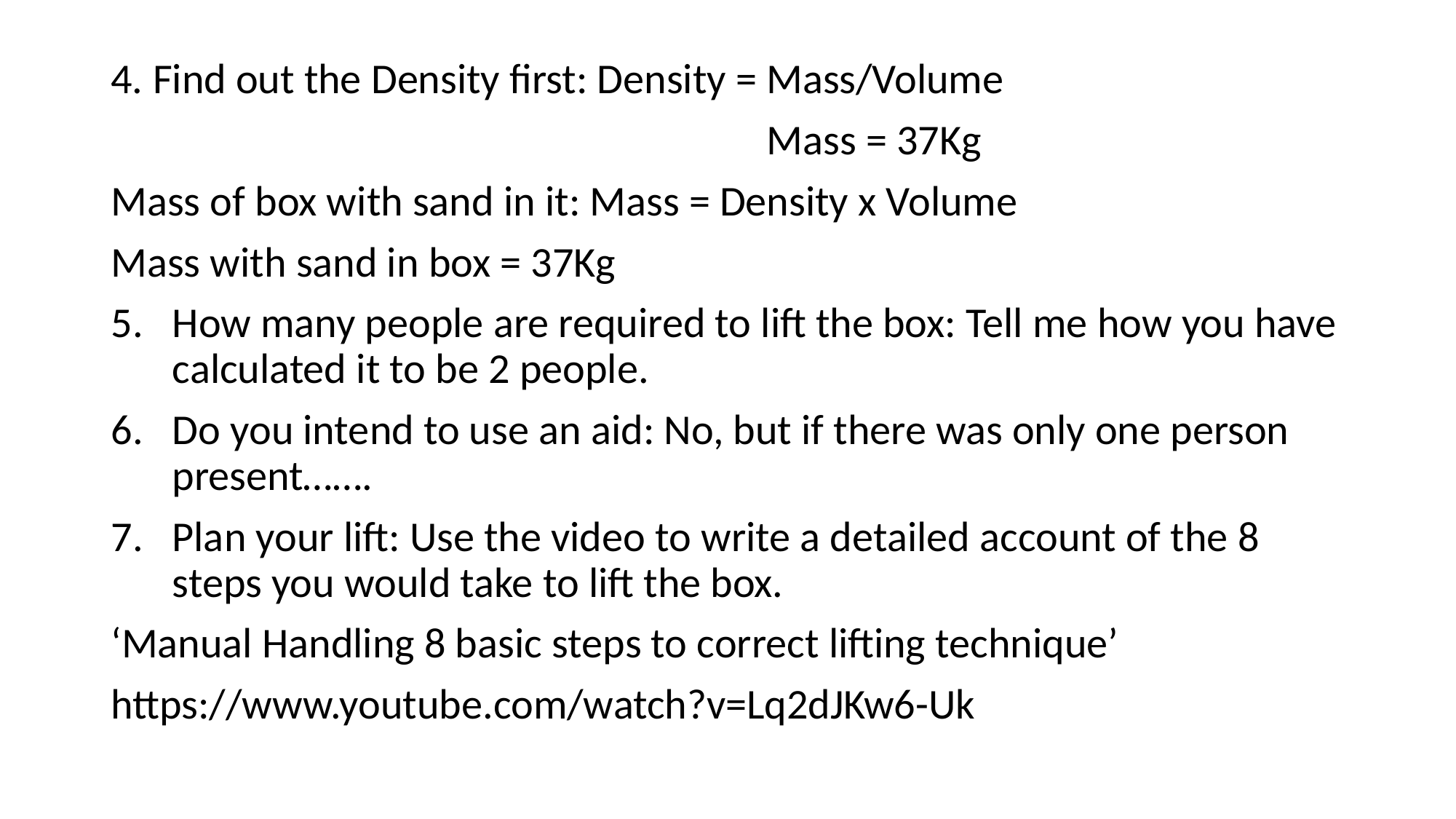

4. Find out the Density first: Density = Mass/Volume
                                                                    Mass = 37Kg
Mass of box with sand in it: Mass = Density x Volume
Mass with sand in box = 37Kg
How many people are required to lift the box: Tell me how you have calculated it to be 2 people.
Do you intend to use an aid: No, but if there was only one person present…….
Plan your lift: Use the video to write a detailed account of the 8 steps you would take to lift the box.
‘Manual Handling 8 basic steps to correct lifting technique’
https://www.youtube.com/watch?v=Lq2dJKw6-Uk